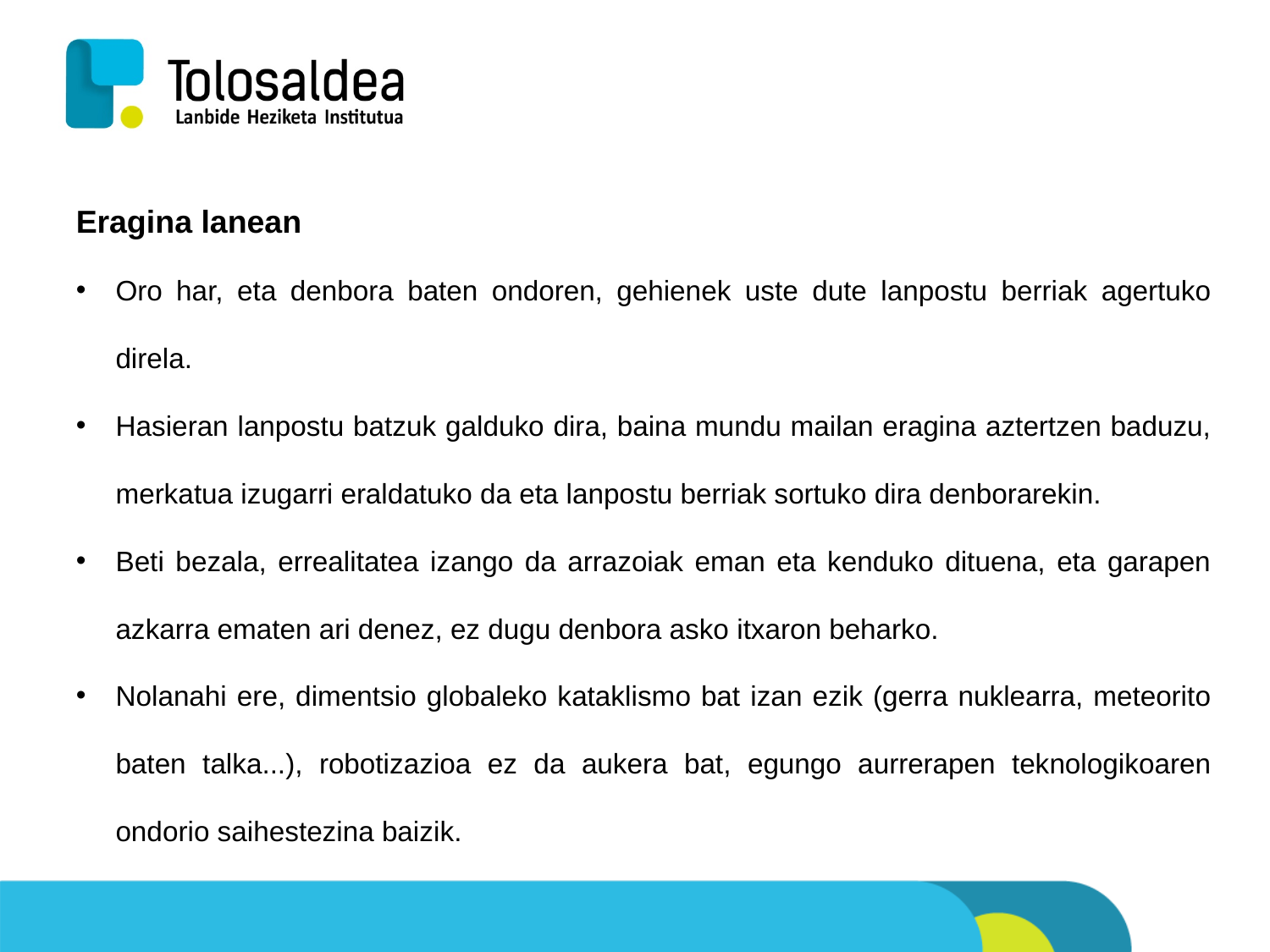

Eragina lanean
Oro har, eta denbora baten ondoren, gehienek uste dute lanpostu berriak agertuko direla.
Hasieran lanpostu batzuk galduko dira, baina mundu mailan eragina aztertzen baduzu, merkatua izugarri eraldatuko da eta lanpostu berriak sortuko dira denborarekin.
Beti bezala, errealitatea izango da arrazoiak eman eta kenduko dituena, eta garapen azkarra ematen ari denez, ez dugu denbora asko itxaron beharko.
Nolanahi ere, dimentsio globaleko kataklismo bat izan ezik (gerra nuklearra, meteorito baten talka...), robotizazioa ez da aukera bat, egungo aurrerapen teknologikoaren ondorio saihestezina baizik.